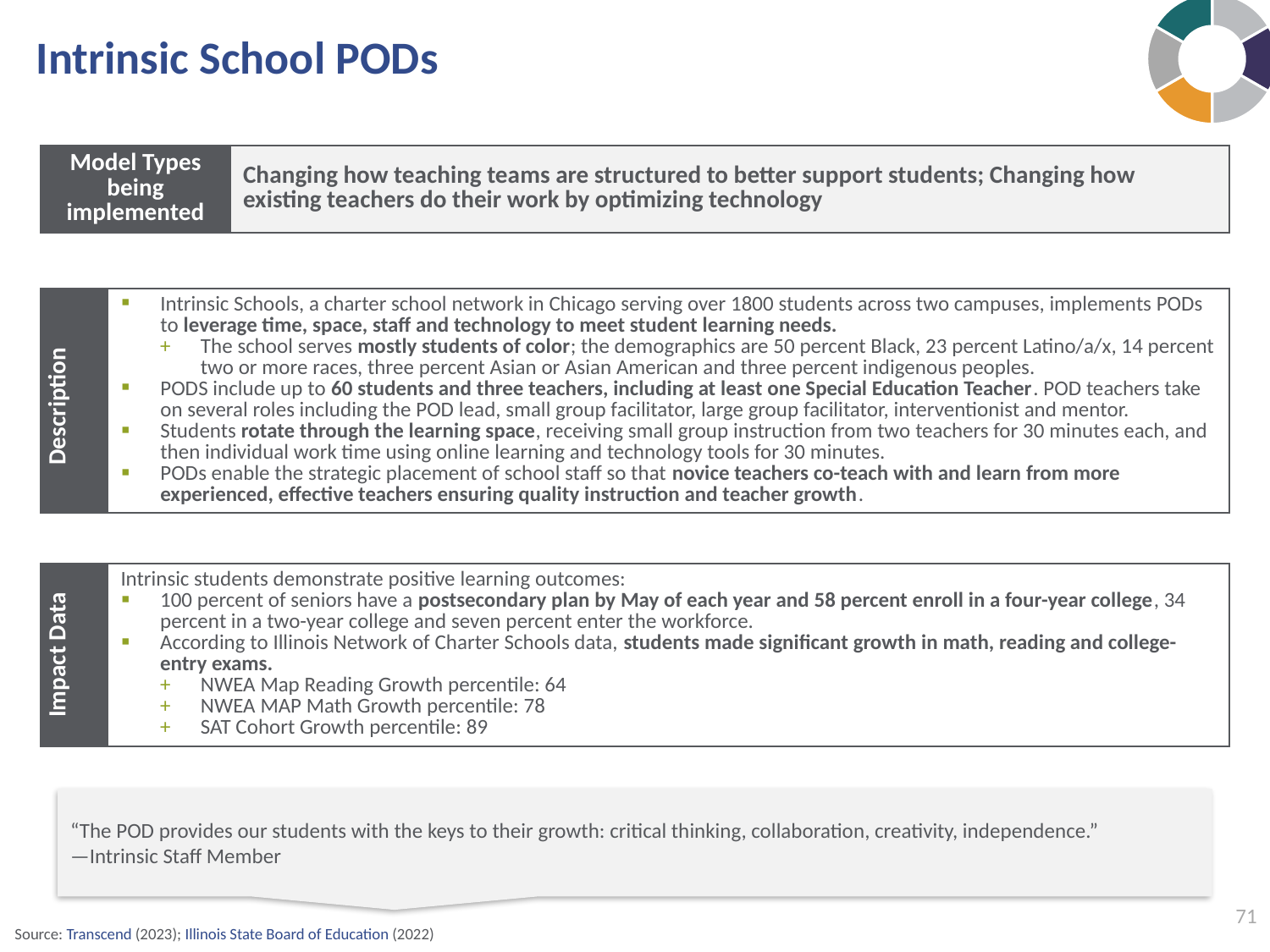

### Chart

| Category | Sales |
|---|---|
| 1st Qtr | 2.5 |
| 2nd Qtr | 2.5 |
| 3rd Qtr | 2.5 |
| 4th Qtr | 2.5 |
| 5th Qtr | 2.5 |
| 6th qtr | 2.5 |
# Intrinsic School PODs

| Model Types being implemented | Changing how teaching teams are structured to better support students; Changing how existing teachers do their work by optimizing technology |
| --- | --- |
| Description | Intrinsic Schools, a charter school network in Chicago serving over 1800 students across two campuses, implements PODs to leverage time, space, staff and technology to meet student learning needs.  The school serves mostly students of color; the demographics are 50 percent Black, 23 percent Latino/a/x, 14 percent two or more races, three percent Asian or Asian American and three percent indigenous peoples.  PODS include up to 60 students and three teachers, including at least one Special Education Teacher. POD teachers take on several roles including the POD lead, small group facilitator, large group facilitator, interventionist and mentor.  Students rotate through the learning space, receiving small group instruction from two teachers for 30 minutes each, and then individual work time using online learning and technology tools for 30 minutes.  PODs enable the strategic placement of school staff so that novice teachers co-teach with and learn from more experienced, effective teachers ensuring quality instruction and teacher growth. |
| --- | --- |
| Impact Data | Intrinsic students demonstrate positive learning outcomes: 100 percent of seniors have a postsecondary plan by May of each year and 58 percent enroll in a four-year college, 34 percent in a two-year college and seven percent enter the workforce. According to Illinois Network of Charter Schools data, students made significant growth in math, reading and college-entry exams.  NWEA Map Reading Growth percentile: 64 NWEA MAP Math Growth percentile: 78 SAT Cohort Growth percentile: 89 |
| --- | --- |
“The POD provides our students with the keys to their growth: critical thinking, collaboration, creativity, independence.”
—Intrinsic Staff Member
71
Source: Transcend (2023); Illinois State Board of Education (2022)